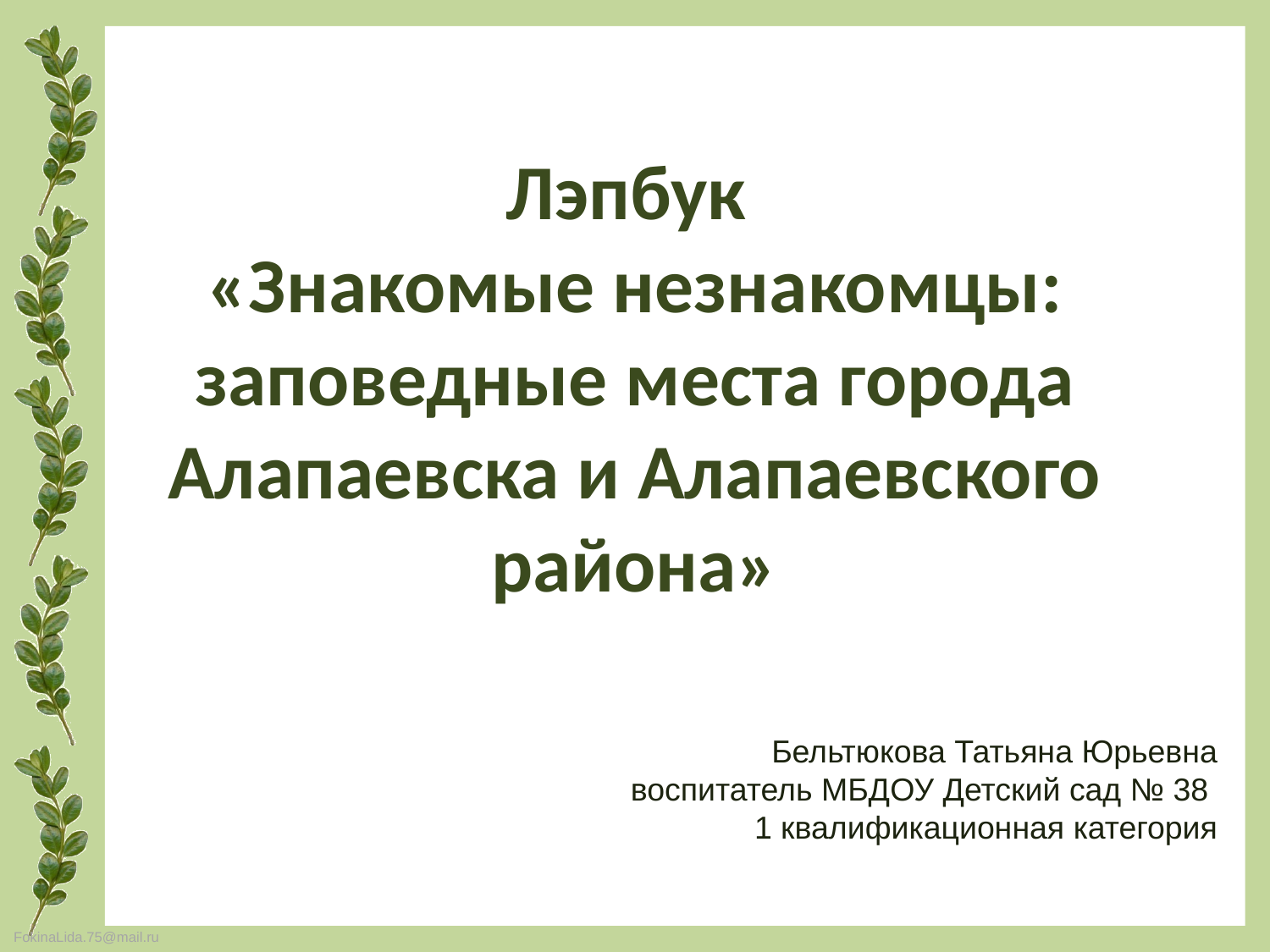

# Лэпбук «Знакомые незнакомцы: заповедные места города Алапаевска и Алапаевского района»

Бельтюкова Татьяна Юрьевна
воспитатель МБДОУ Детский сад № 38
1 квалификационная категория